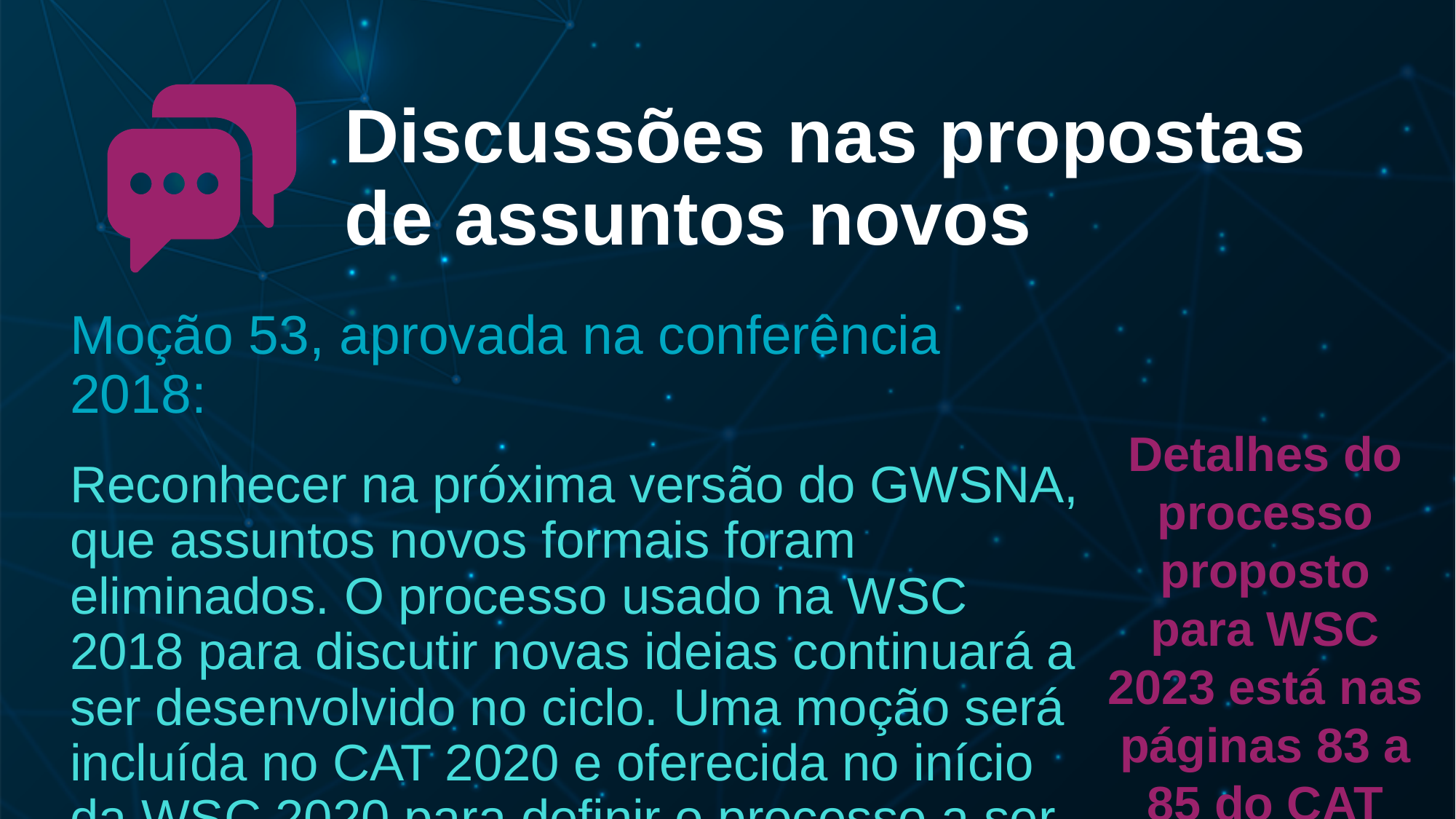

# Discussões nas propostas de assuntos novos
Moção 53, aprovada na conferência 2018:
Reconhecer na próxima versão do GWSNA, que assuntos novos formais foram eliminados. O processo usado na WSC 2018 para discutir novas ideias continuará a ser desenvolvido no ciclo. Uma moção será incluída no CAT 2020 e oferecida no início da WSC 2020 para definir o processo a ser usado para aquela Conferência..
Detalhes do processo proposto para WSC 2023 está nas páginas 83 a 85 do CAT